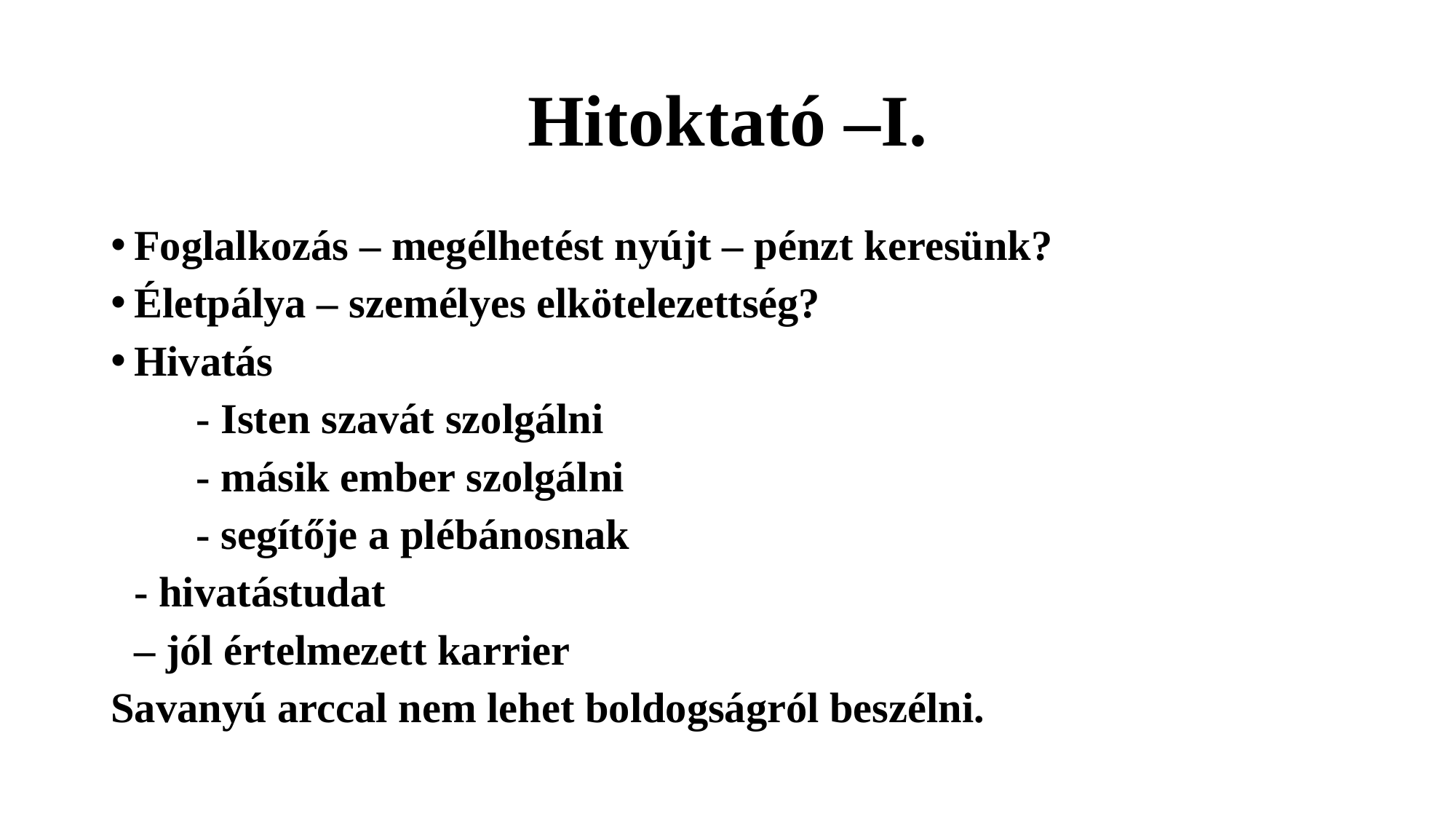

# Hitoktató –I.
Foglalkozás – megélhetést nyújt – pénzt keresünk?
Életpálya – személyes elkötelezettség?
Hivatás
	- Isten szavát szolgálni
	- másik ember szolgálni
	- segítője a plébánosnak
		- hivatástudat
		– jól értelmezett karrier
Savanyú arccal nem lehet boldogságról beszélni.